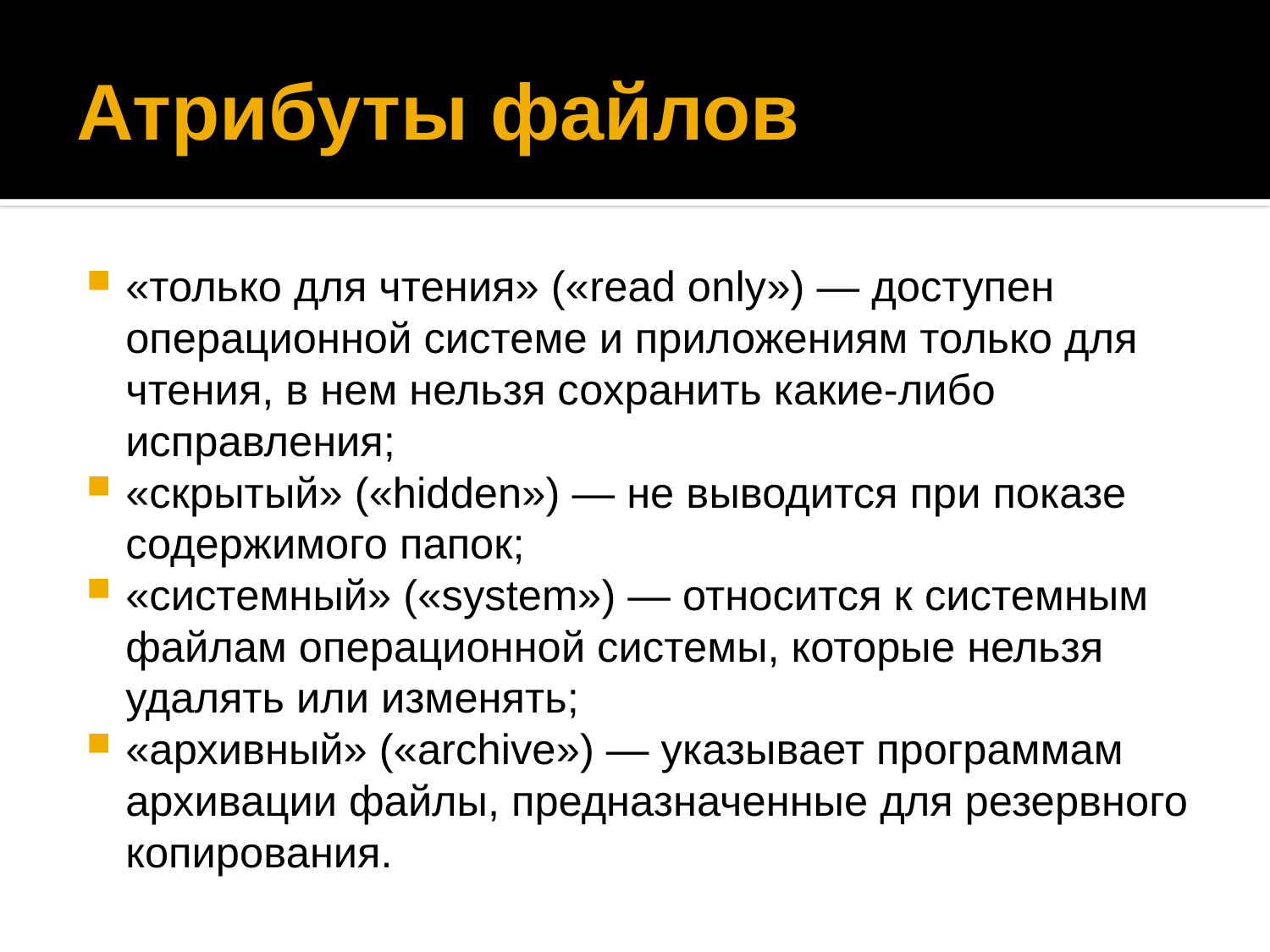

# Атрибуты файлов
«только для чтения» («read only») — доступен операционной системе и приложениям только для чтения, в нем нельзя сохранить какие-либо исправления;
«скрытый» («hidden») — не выводится при показе содержимого папок;
«системный» («system») — относится к системным файлам операционной системы, которые нельзя удалять или изменять;
«архивный» («archive») — указывает программам архивации файлы, предназначенные для резервного копирования.